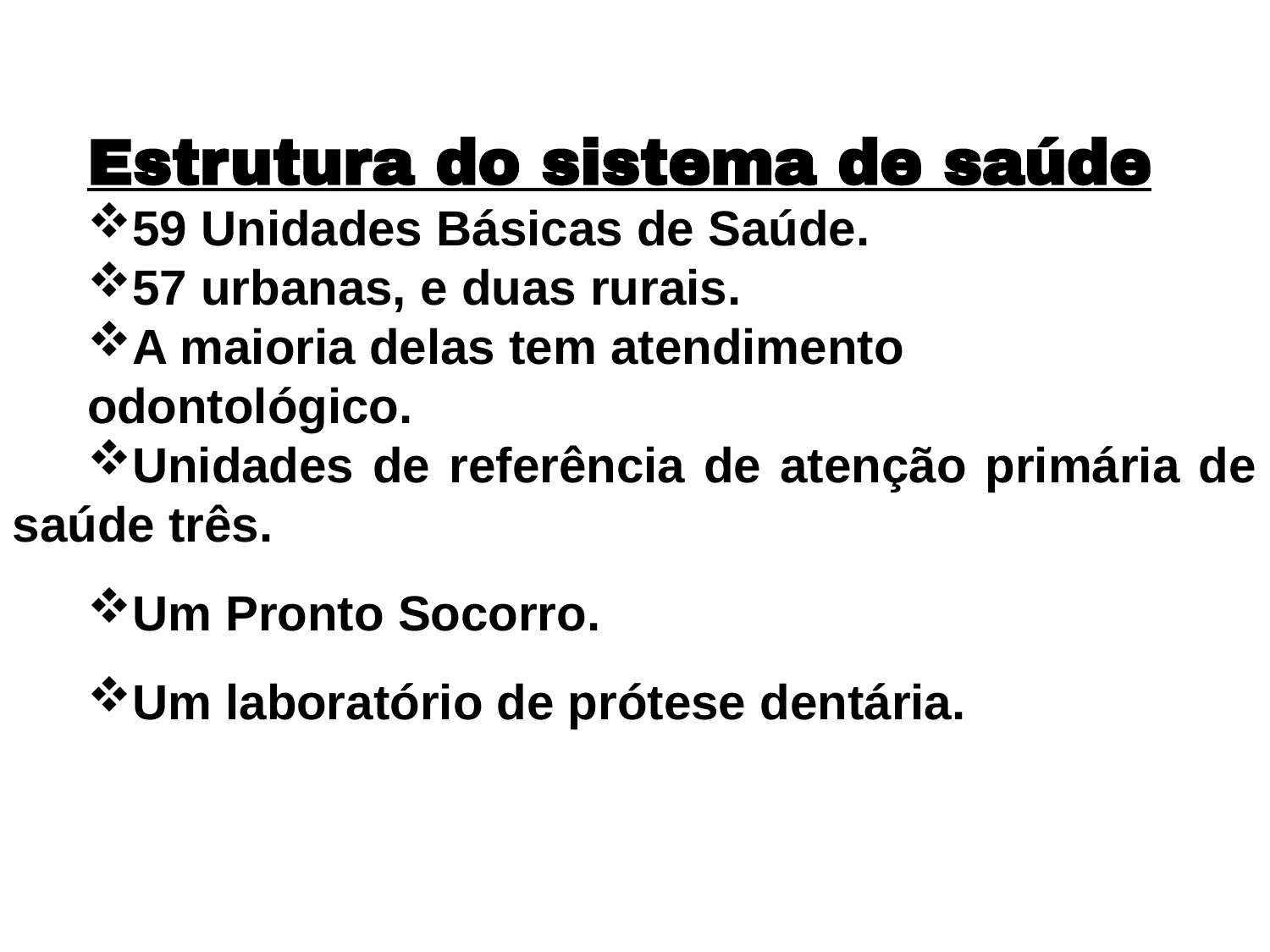

Estrutura do sistema de saúde
59 Unidades Básicas de Saúde.
57 urbanas, e duas rurais.
A maioria delas tem atendimento
odontológico.
Unidades de referência de atenção primária de saúde três.
Um Pronto Socorro.
Um laboratório de prótese dentária.